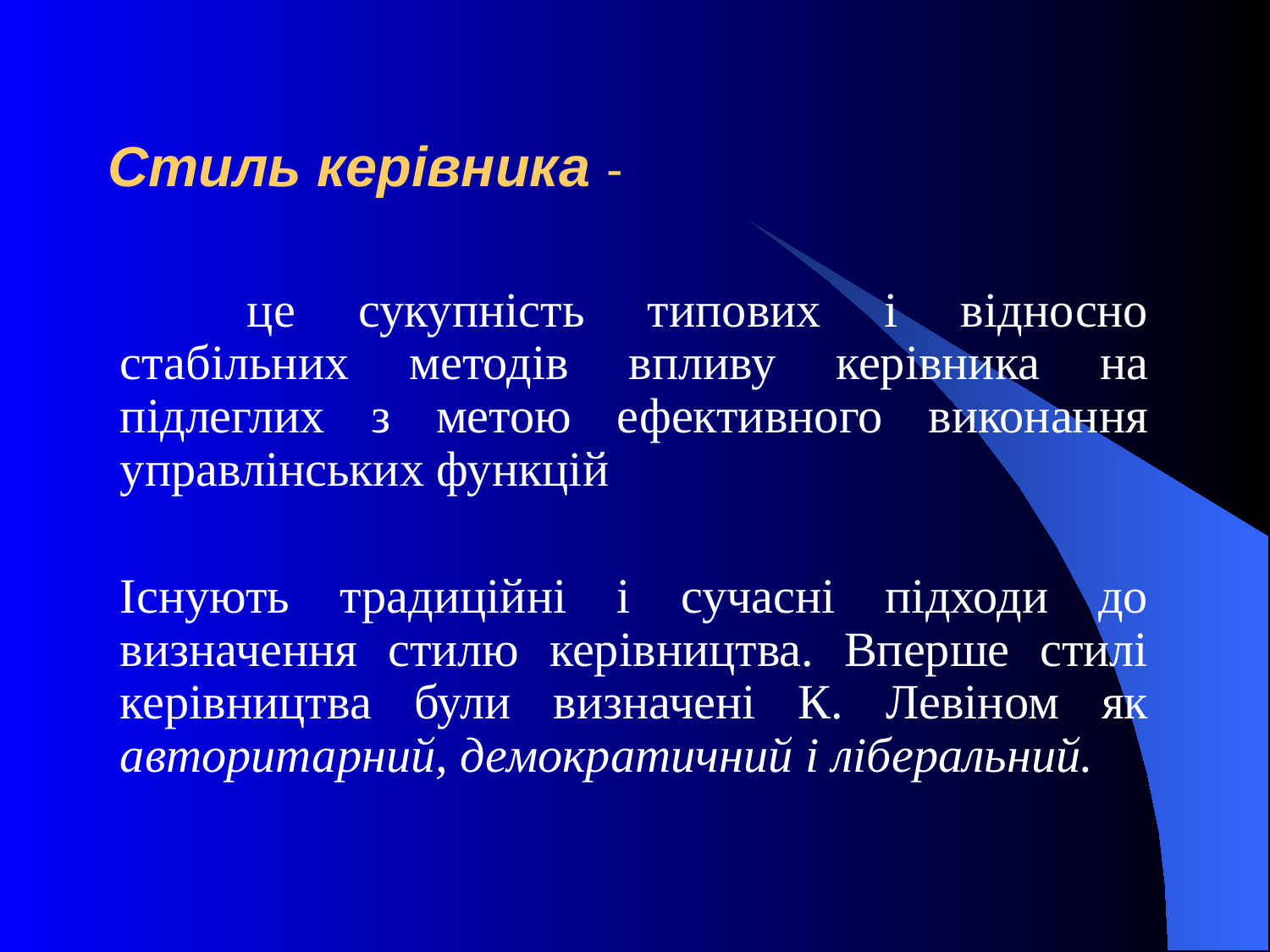

# Стиль керівника -
	це сукупність типових і відносно стабільних методів впливу керівника на підлеглих з метою ефективного виконання управлінських функцій

Існують традиційні і сучасні підходи до визначення стилю керівництва. Вперше стилі керівництва були визначені К. Левіном як авторитарний, демократичний і ліберальний.